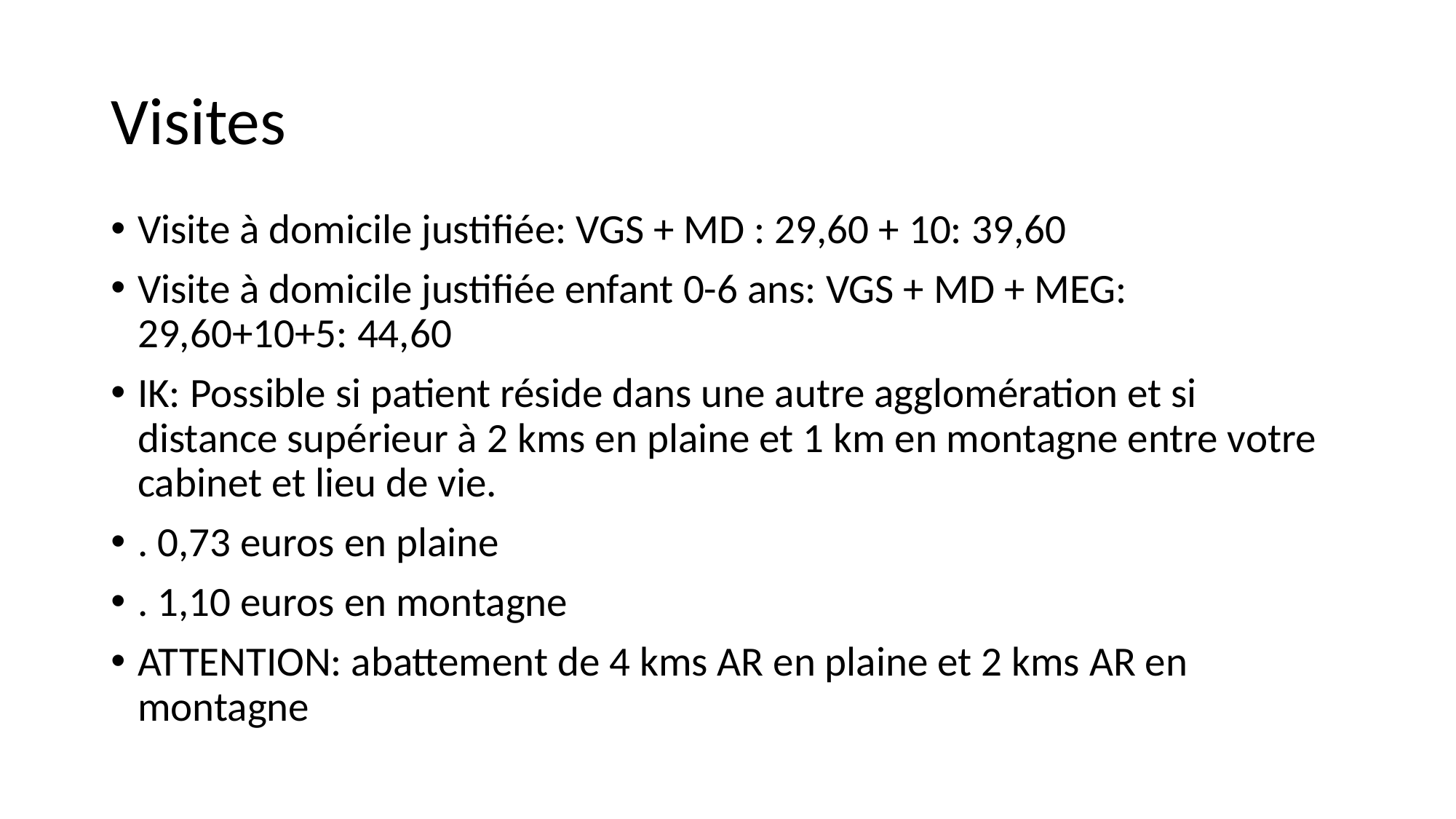

# Visites
Visite à domicile justifiée: VGS + MD : 29,60 + 10: 39,60
Visite à domicile justifiée enfant 0-6 ans: VGS + MD + MEG: 29,60+10+5: 44,60
IK: Possible si patient réside dans une autre agglomération et si distance supérieur à 2 kms en plaine et 1 km en montagne entre votre cabinet et lieu de vie.
. 0,73 euros en plaine
. 1,10 euros en montagne
ATTENTION: abattement de 4 kms AR en plaine et 2 kms AR en montagne